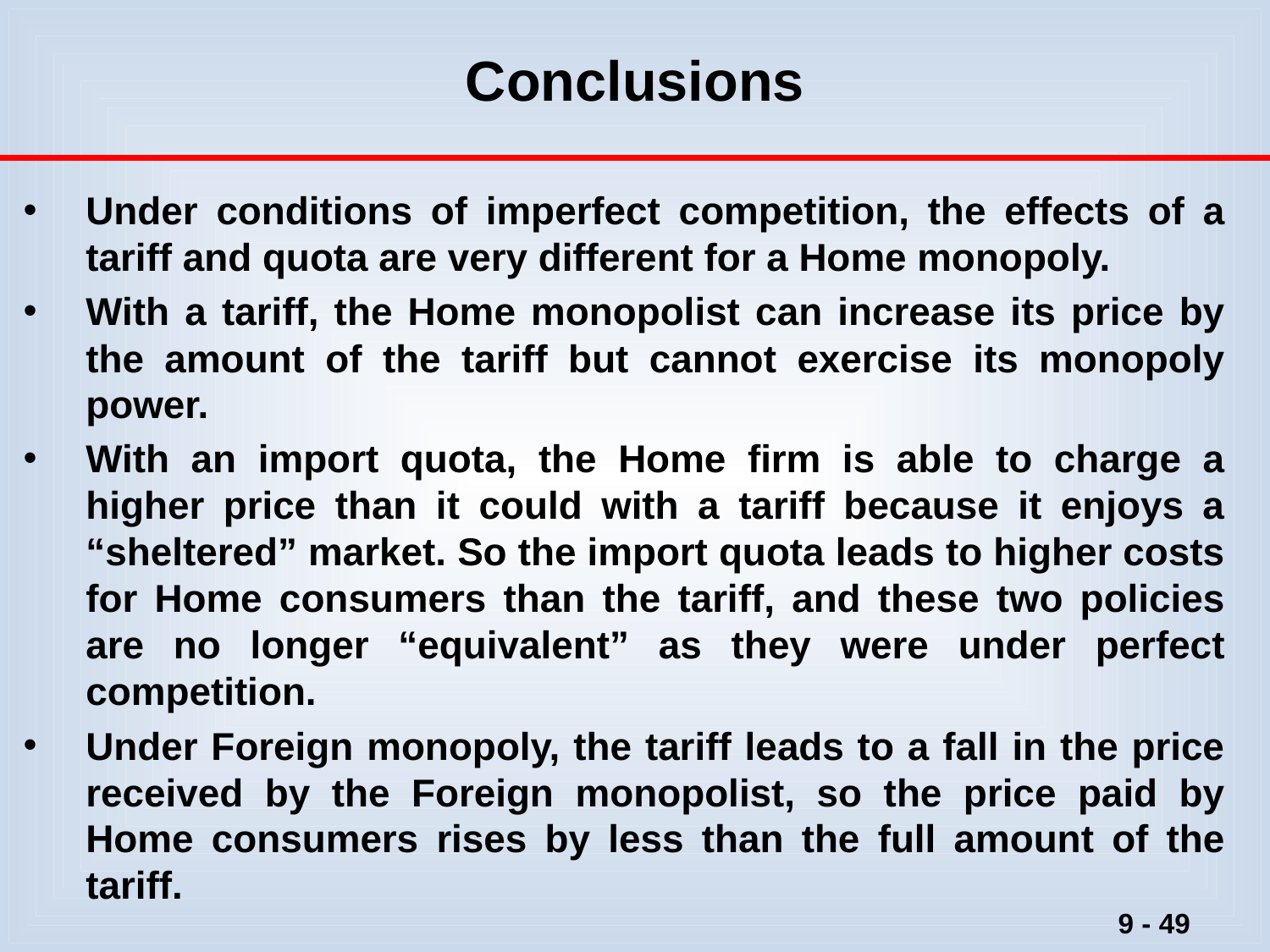

# Conclusions
Under conditions of imperfect competition, the effects of a tariff and quota are very different for a Home monopoly.
With a tariff, the Home monopolist can increase its price by the amount of the tariff but cannot exercise its monopoly power.
With an import quota, the Home firm is able to charge a higher price than it could with a tariff because it enjoys a “sheltered” market. So the import quota leads to higher costs for Home consumers than the tariff, and these two policies are no longer “equivalent” as they were under perfect competition.
Under Foreign monopoly, the tariff leads to a fall in the price received by the Foreign monopolist, so the price paid by Home consumers rises by less than the full amount of the tariff.